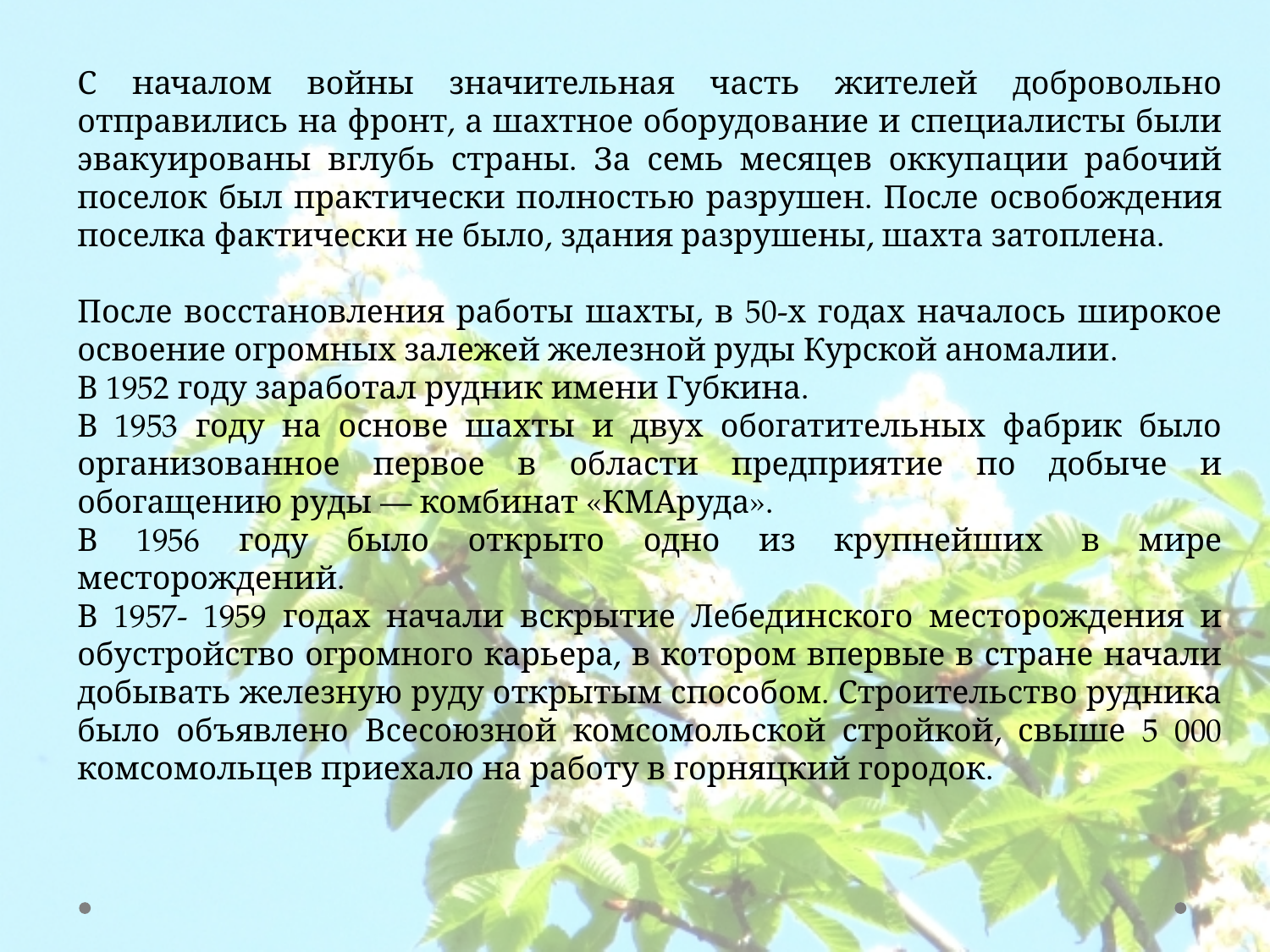

С началом войны значительная часть жителей добровольно отправились на фронт, а шахтное оборудование и специалисты были эвакуированы вглубь страны. За семь месяцев оккупации рабочий поселок был практически полностью разрушен. После освобождения поселка фактически не было, здания разрушены, шахта затоплена.

После восстановления работы шахты, в 50-х годах началось широкое освоение огромных залежей железной руды Курской аномалии.
В 1952 году заработал рудник имени Губкина.
В 1953 году на основе шахты и двух обогатительных фабрик было организованное первое в области предприятие по добыче и обогащению руды — комбинат «КМАруда».
В 1956 году было открыто одно из крупнейших в мире месторождений.
В 1957- 1959 годах начали вскрытие Лебединского месторождения и обустройство огромного карьера, в котором впервые в стране начали добывать железную руду открытым способом. Строительство рудника было объявлено Всесоюзной комсомольской стройкой, свыше 5 000 комсомольцев приехало на работу в горняцкий городок.